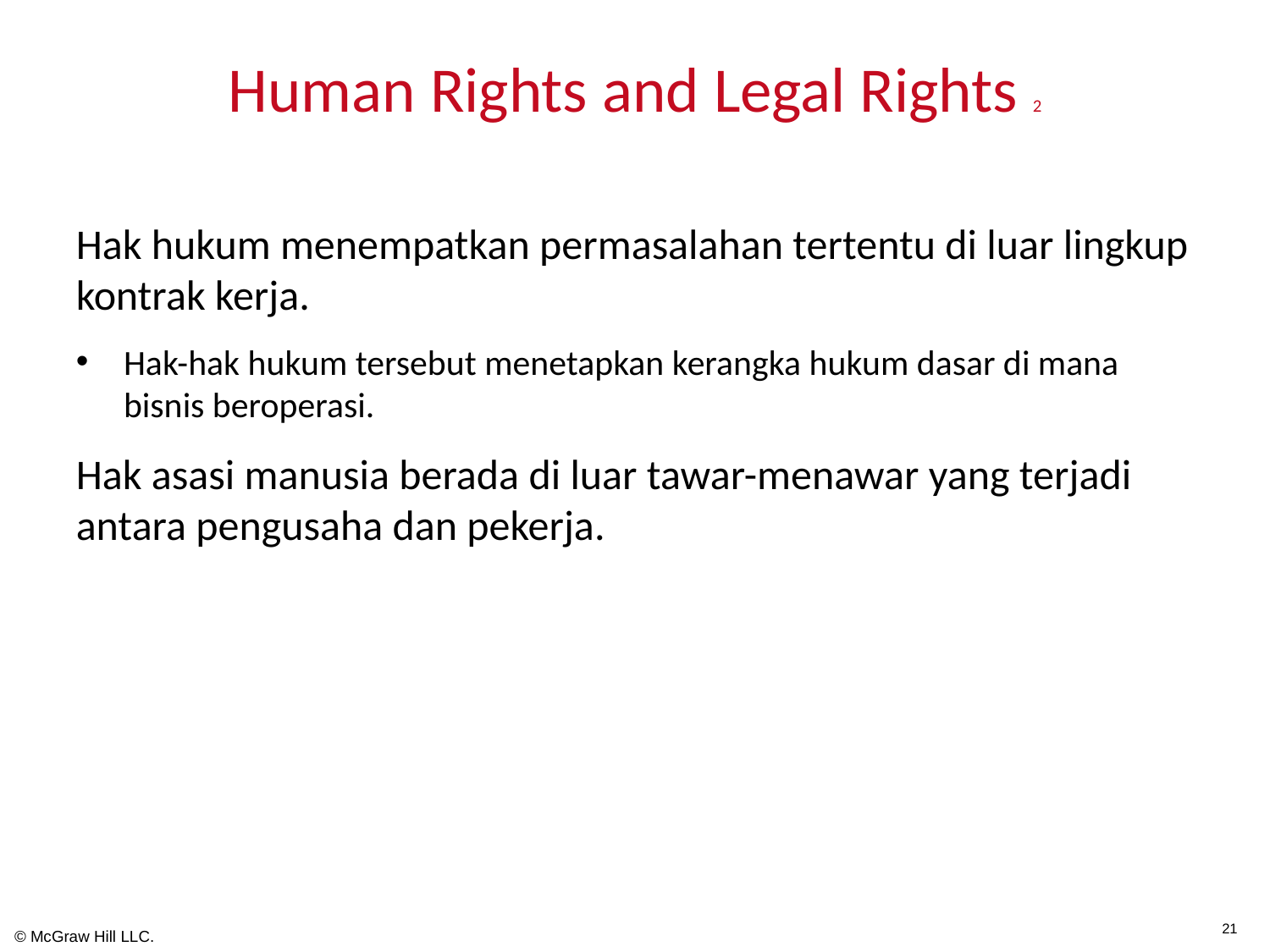

# Human Rights and Legal Rights 2

Hak hukum menempatkan permasalahan tertentu di luar lingkup kontrak kerja.
Hak-hak hukum tersebut menetapkan kerangka hukum dasar di mana bisnis beroperasi.
Hak asasi manusia berada di luar tawar-menawar yang terjadi antara pengusaha dan pekerja.
21